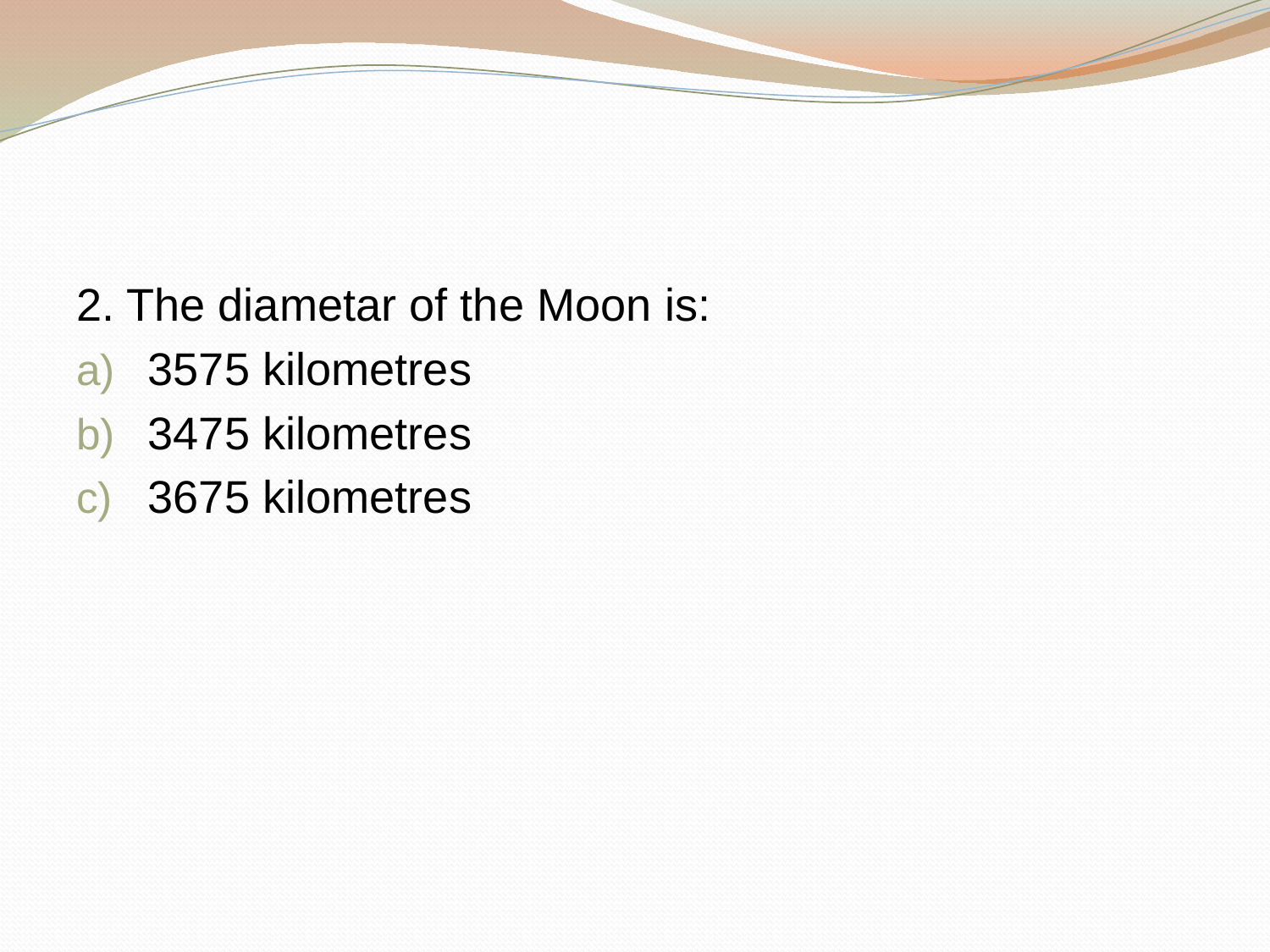

#
2. The diametar of the Moon is:
3575 kilometres
3475 kilometres
3675 kilometres